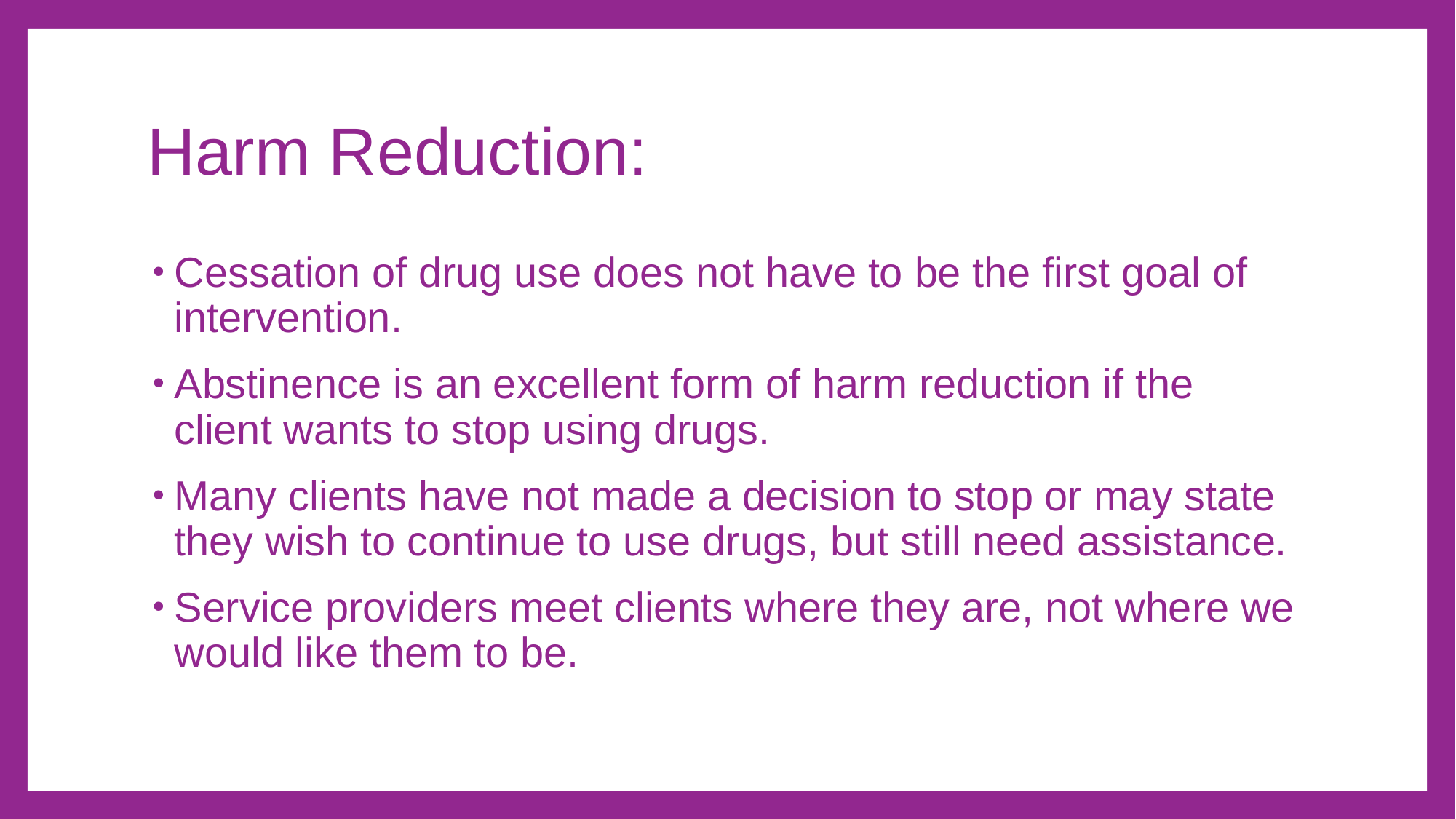

# Harm Reduction:
Cessation of drug use does not have to be the first goal of intervention.
Abstinence is an excellent form of harm reduction if the client wants to stop using drugs.
Many clients have not made a decision to stop or may state they wish to continue to use drugs, but still need assistance.
Service providers meet clients where they are, not where we would like them to be.